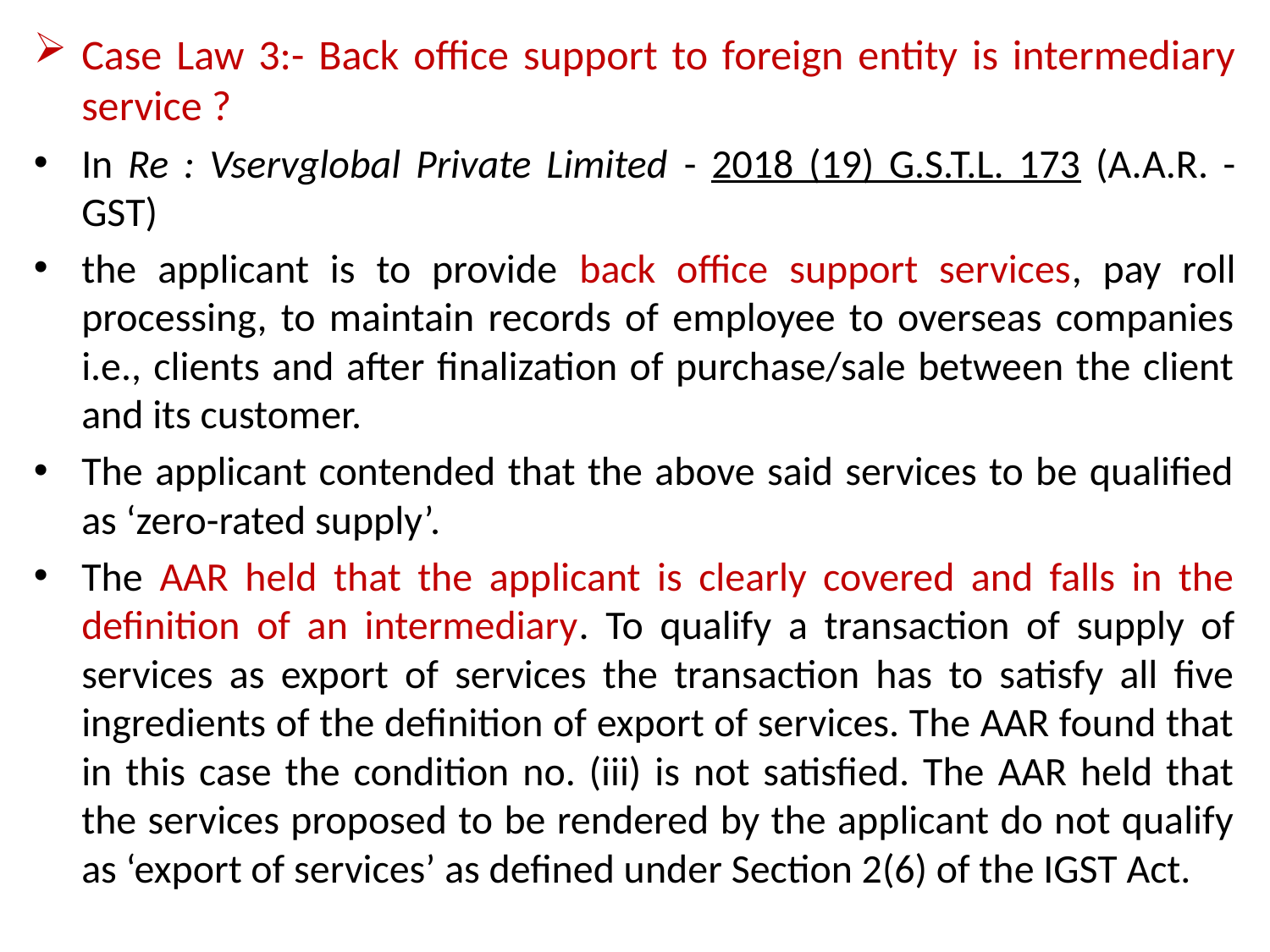

Case Law 3:- Back office support to foreign entity is intermediary service ?
In Re : Vservglobal Private Limited - 2018 (19) G.S.T.L. 173 (A.A.R. - GST)
the applicant is to provide back office support services, pay roll processing, to maintain records of employee to overseas companies i.e., clients and after finalization of purchase/sale between the client and its customer.
The applicant contended that the above said services to be qualified as ‘zero-rated supply’.
The AAR held that the applicant is clearly covered and falls in the definition of an intermediary. To qualify a transaction of supply of services as export of services the transaction has to satisfy all five ingredients of the definition of export of services. The AAR found that in this case the condition no. (iii) is not satisfied. The AAR held that the services proposed to be rendered by the applicant do not qualify as ‘export of services’ as defined under Section 2(6) of the IGST Act.